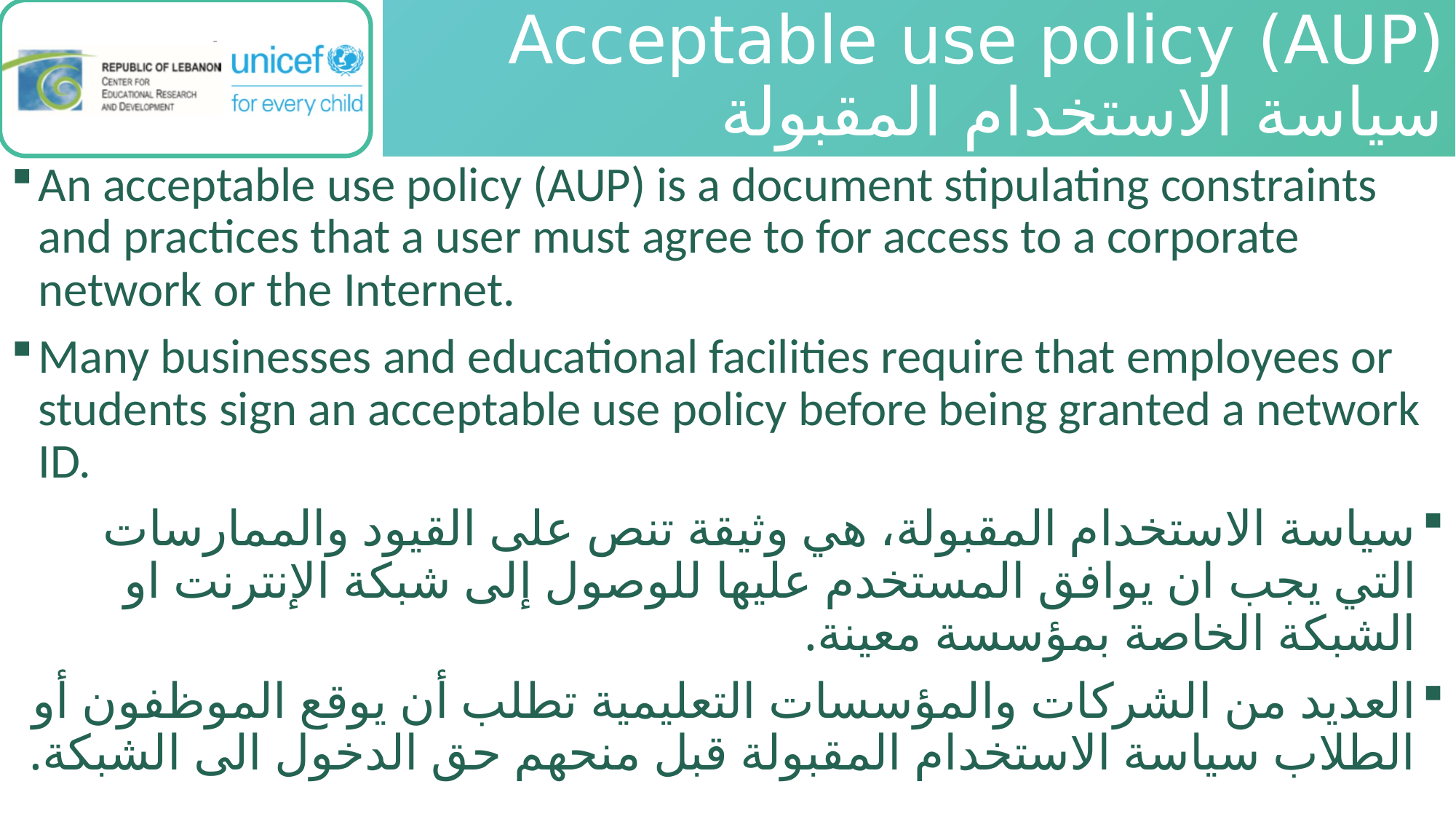

# Acceptable use policy (AUP) سياسة الاستخدام المقبولة
An acceptable use policy (AUP) is a document stipulating constraints and practices that a user must agree to for access to a corporate network or the Internet.
Many businesses and educational facilities require that employees or students sign an acceptable use policy before being granted a network ID.
سياسة الاستخدام المقبولة، هي وثيقة تنص على القيود والممارسات التي يجب ان يوافق المستخدم عليها للوصول إلى شبكة الإنترنت او الشبكة الخاصة بمؤسسة معينة.
العديد من الشركات والمؤسسات التعليمية تطلب أن يوقع الموظفون أو الطلاب سياسة الاستخدام المقبولة قبل منحهم حق الدخول الى الشبكة.